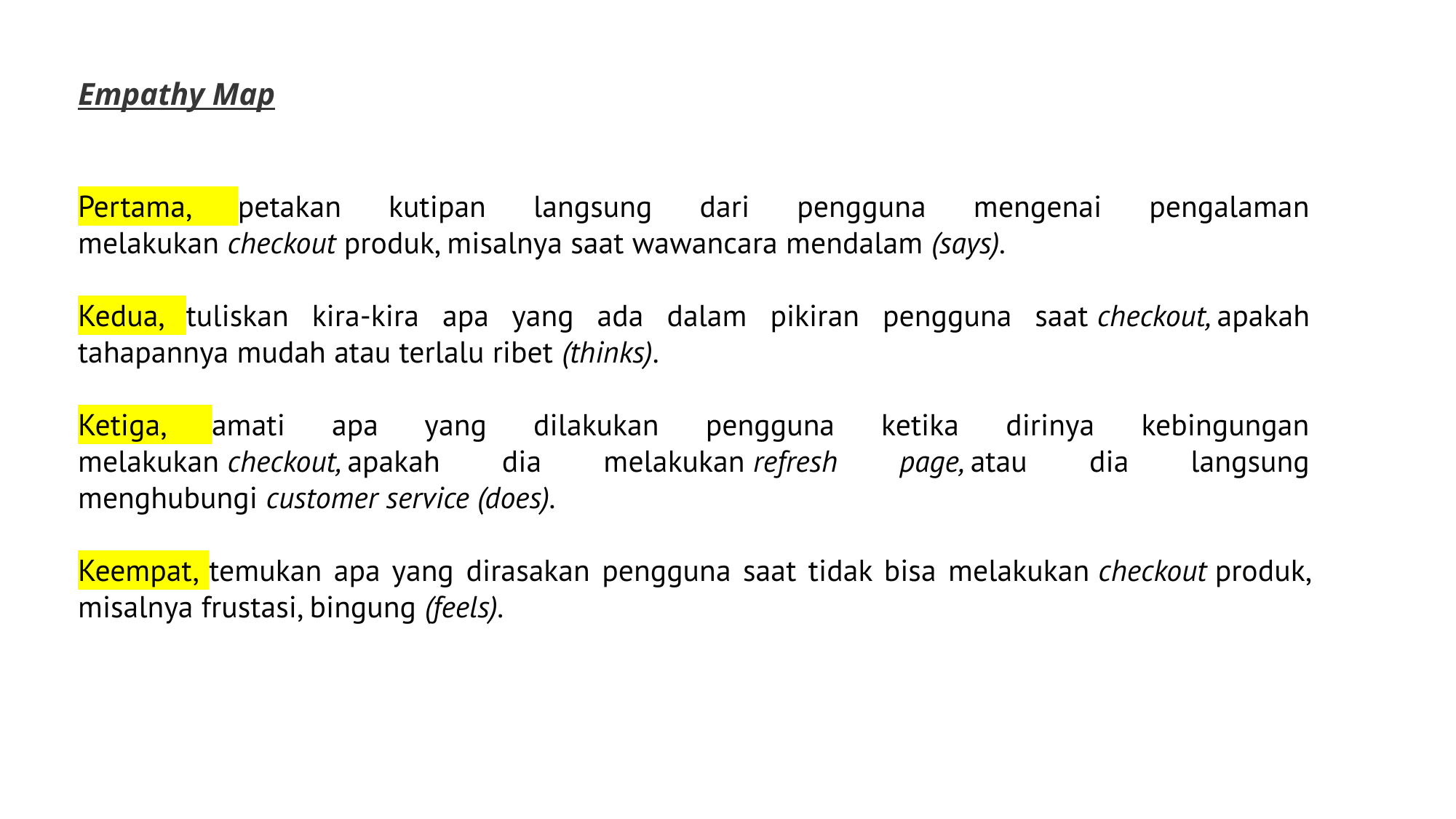

Empathy Map
Pertama, petakan kutipan langsung dari pengguna mengenai pengalaman melakukan checkout produk, misalnya saat wawancara mendalam (says).

Kedua, tuliskan kira-kira apa yang ada dalam pikiran pengguna saat checkout, apakah tahapannya mudah atau terlalu ribet (thinks).

Ketiga, amati apa yang dilakukan pengguna ketika dirinya kebingungan melakukan checkout, apakah dia melakukan refresh page, atau dia langsung menghubungi customer service (does).

Keempat, temukan apa yang dirasakan pengguna saat tidak bisa melakukan checkout produk, misalnya frustasi, bingung (feels).